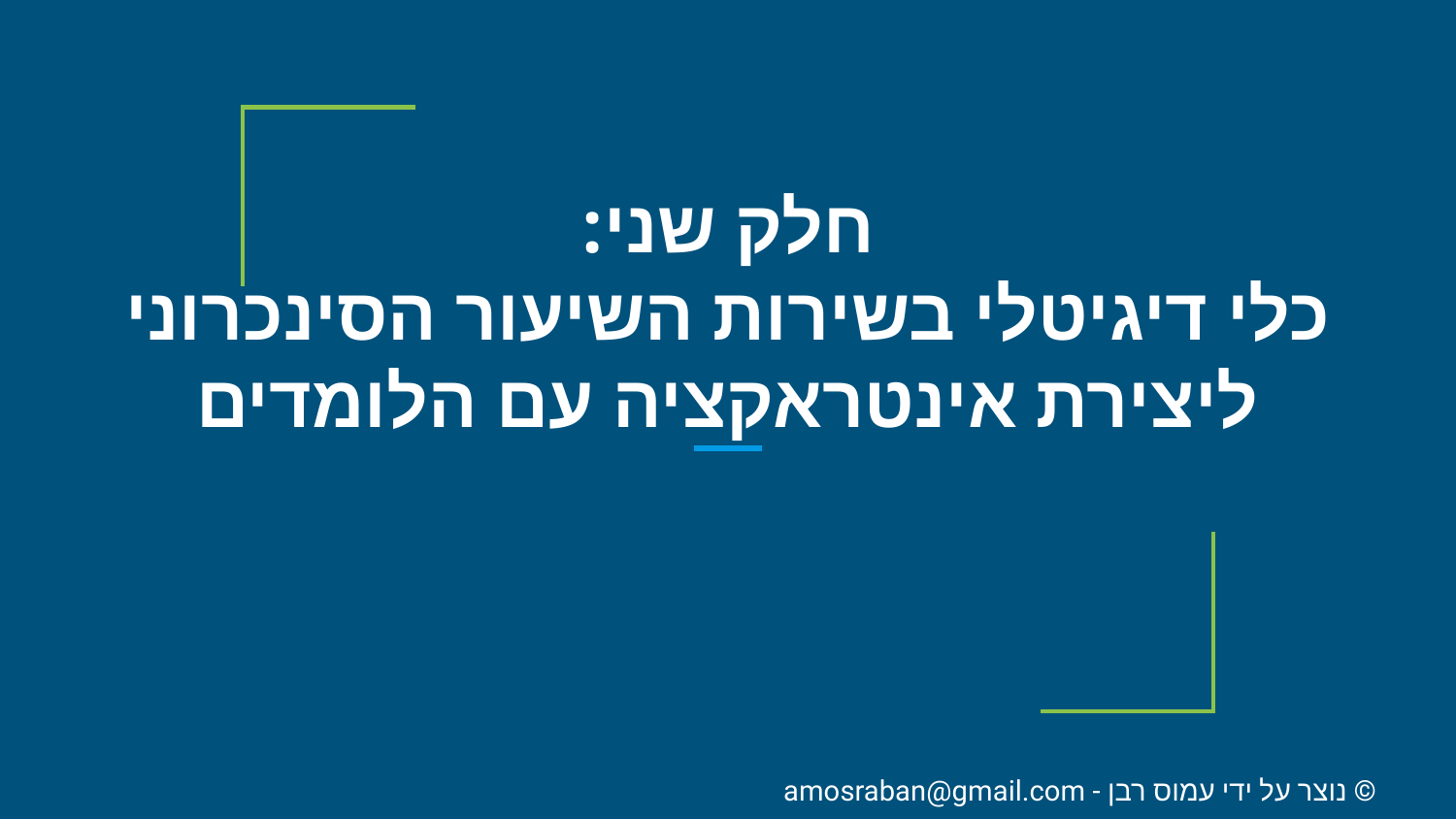

# חלק שני: כלי דיגיטלי בשירות השיעור הסינכרוני ליצירת אינטראקציה עם הלומדים